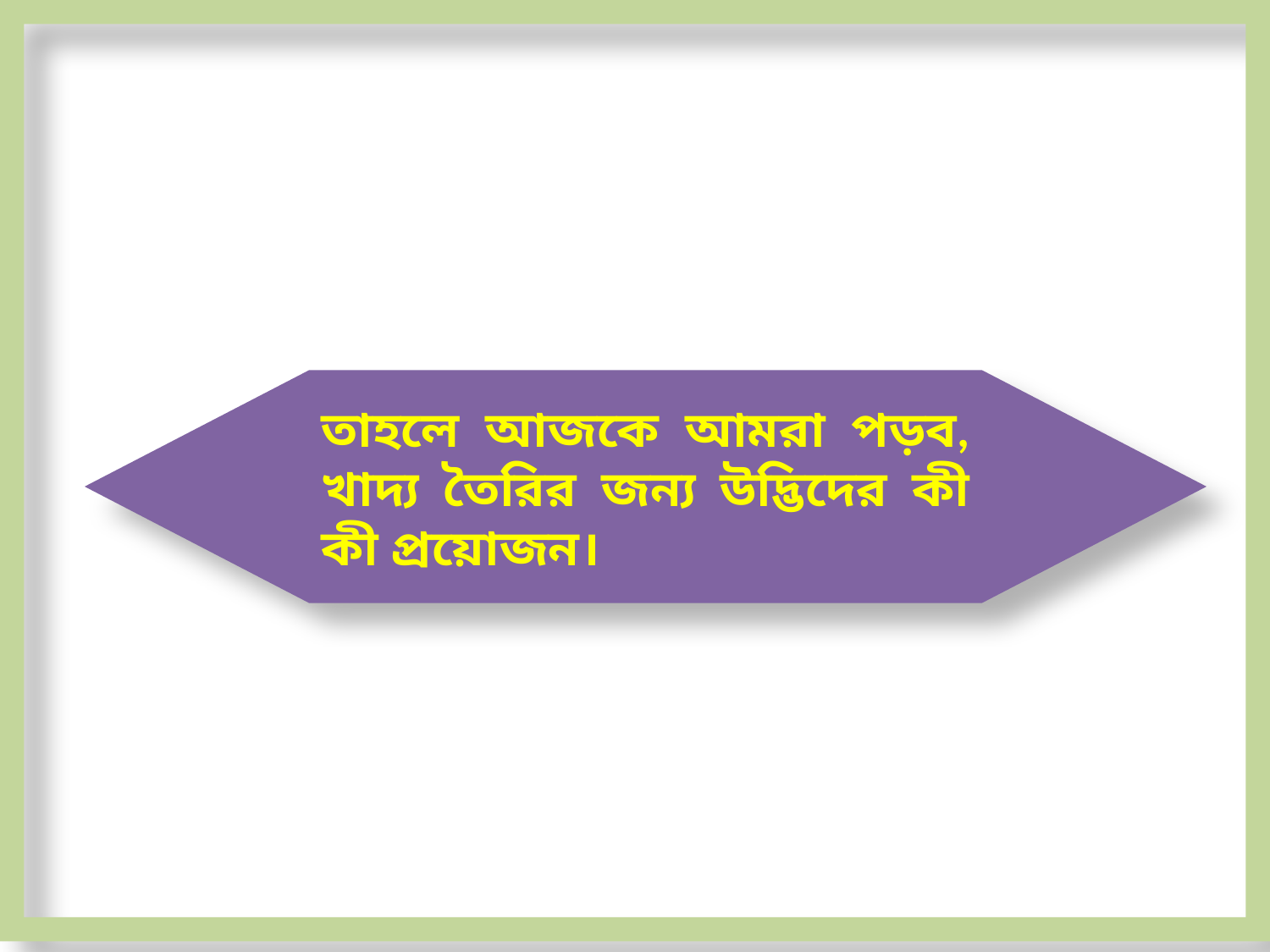

তাহলে আজকে আমরা পড়ব, খাদ্য তৈরির জন্য উদ্ভিদের কী কী প্রয়োজন।